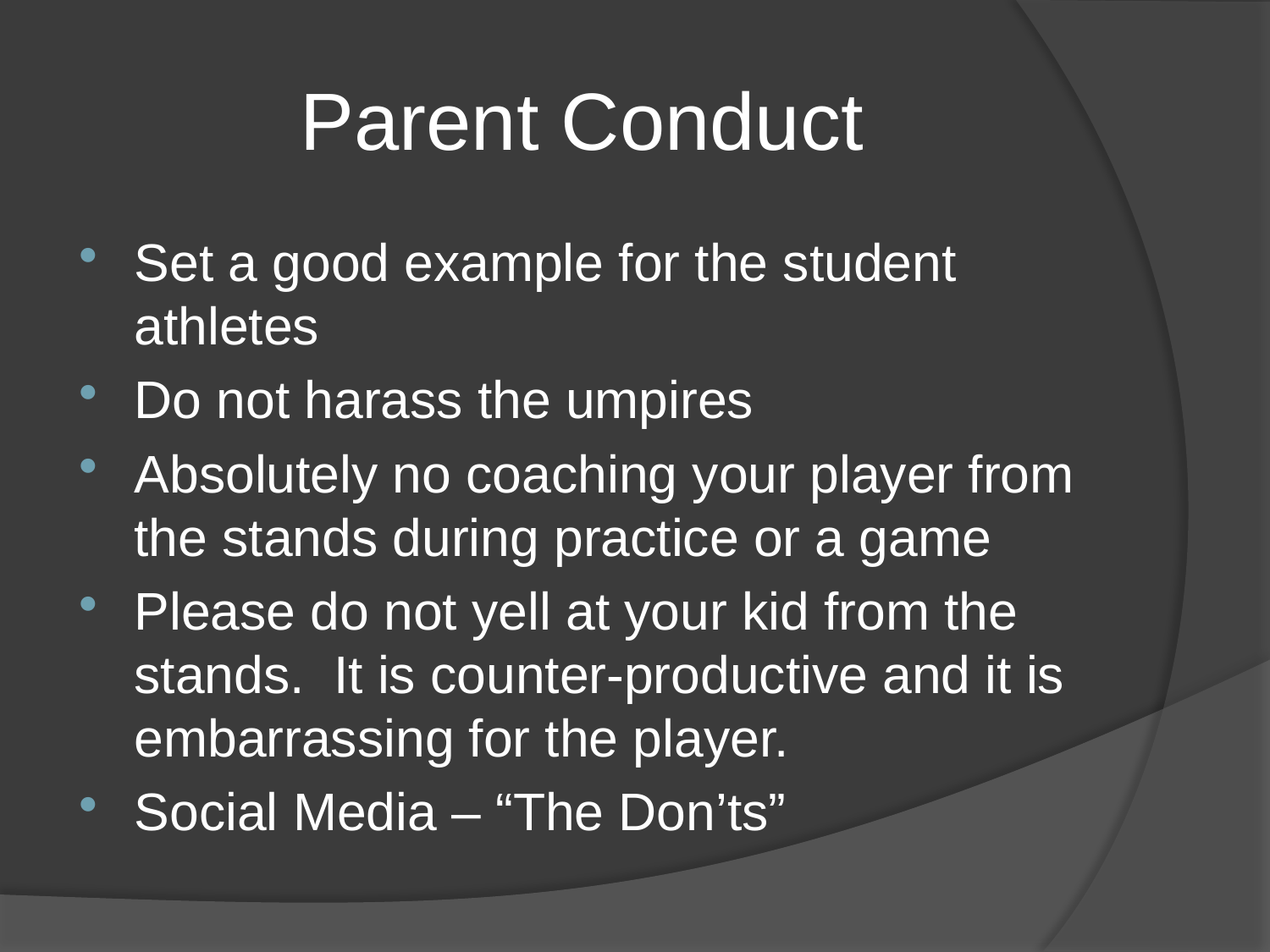

# Parent Conduct
Set a good example for the student athletes
Do not harass the umpires
Absolutely no coaching your player from the stands during practice or a game
Please do not yell at your kid from the stands.  It is counter-productive and it is embarrassing for the player.
Social Media – “The Don’ts”